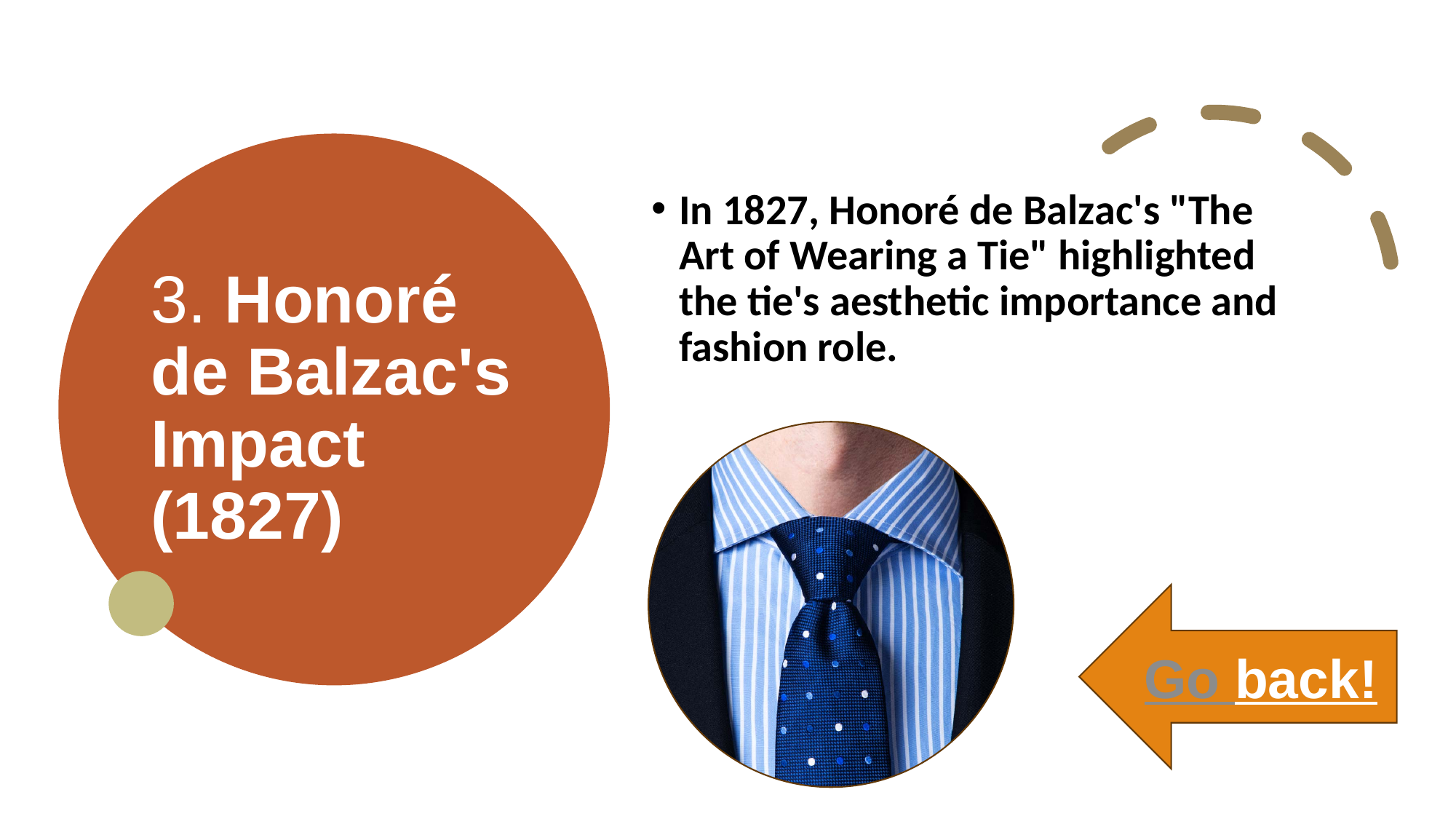

# 3. Honoré de Balzac's Impact (1827)
In 1827, Honoré de Balzac's "The Art of Wearing a Tie" highlighted the tie's aesthetic importance and fashion role.

Go back!